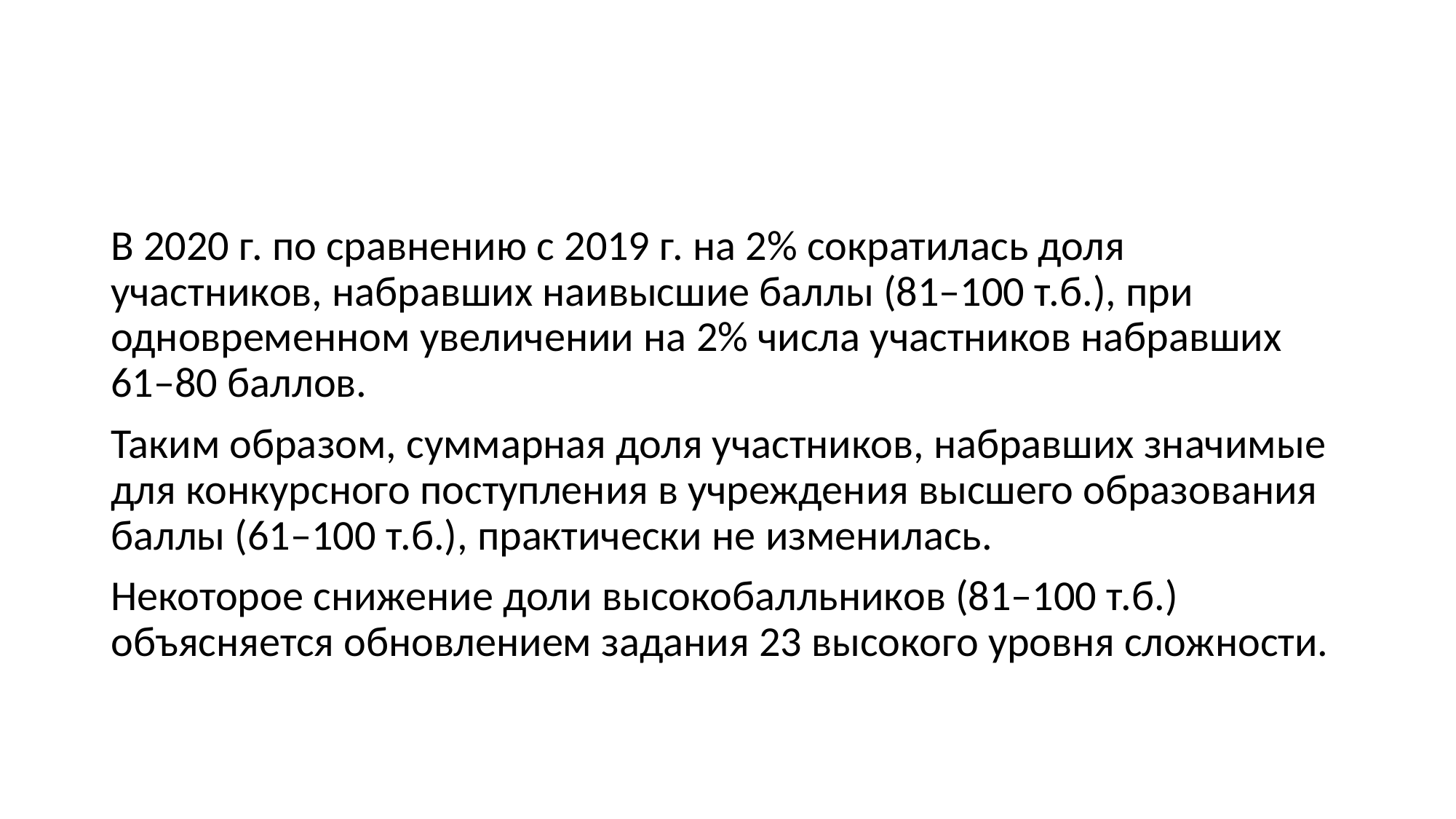

#
В 2020 г. по сравнению с 2019 г. на 2% сократилась доля участников, набравших наивысшие баллы (81–100 т.б.), при одновременном увеличении на 2% числа участников набравших 61–80 баллов.
Таким образом, суммарная доля участников, набравших значимые для конкурсного поступления в учреждения высшего образования баллы (61–100 т.б.), практически не изменилась.
Некоторое снижение доли высокобалльников (81–100 т.б.) объясняется обновлением задания 23 высокого уровня сложности.